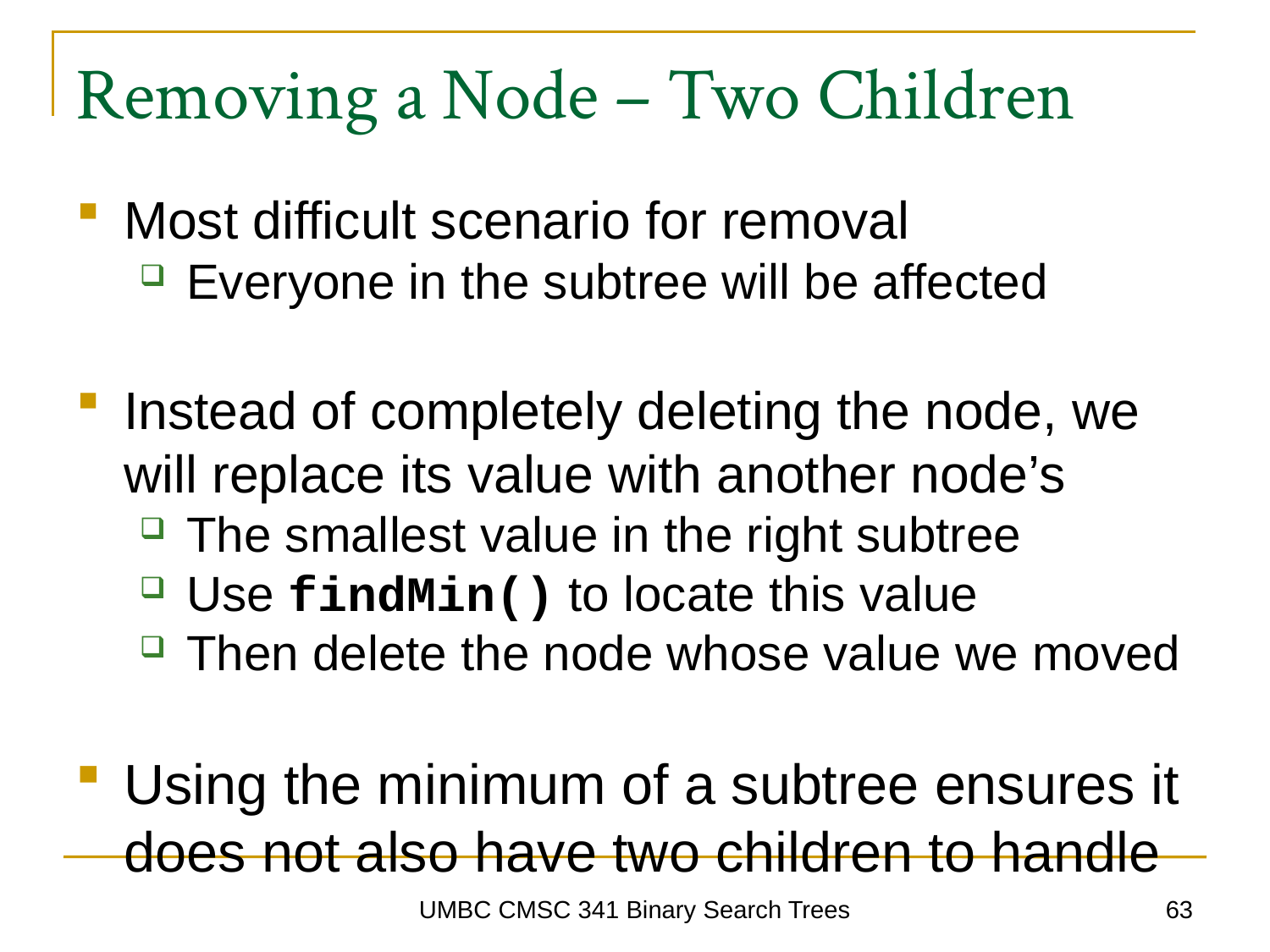

# Removing a Node – Two Children
Most difficult scenario for removal
Everyone in the subtree will be affected

Instead of completely deleting the node, we will replace its value with another node’s
The smallest value in the right subtree
Use findMin() to locate this value
Then delete the node whose value we moved

Using the minimum of a subtree ensures it does not also have two children to handle

63
UMBC CMSC 341 Binary Search Trees